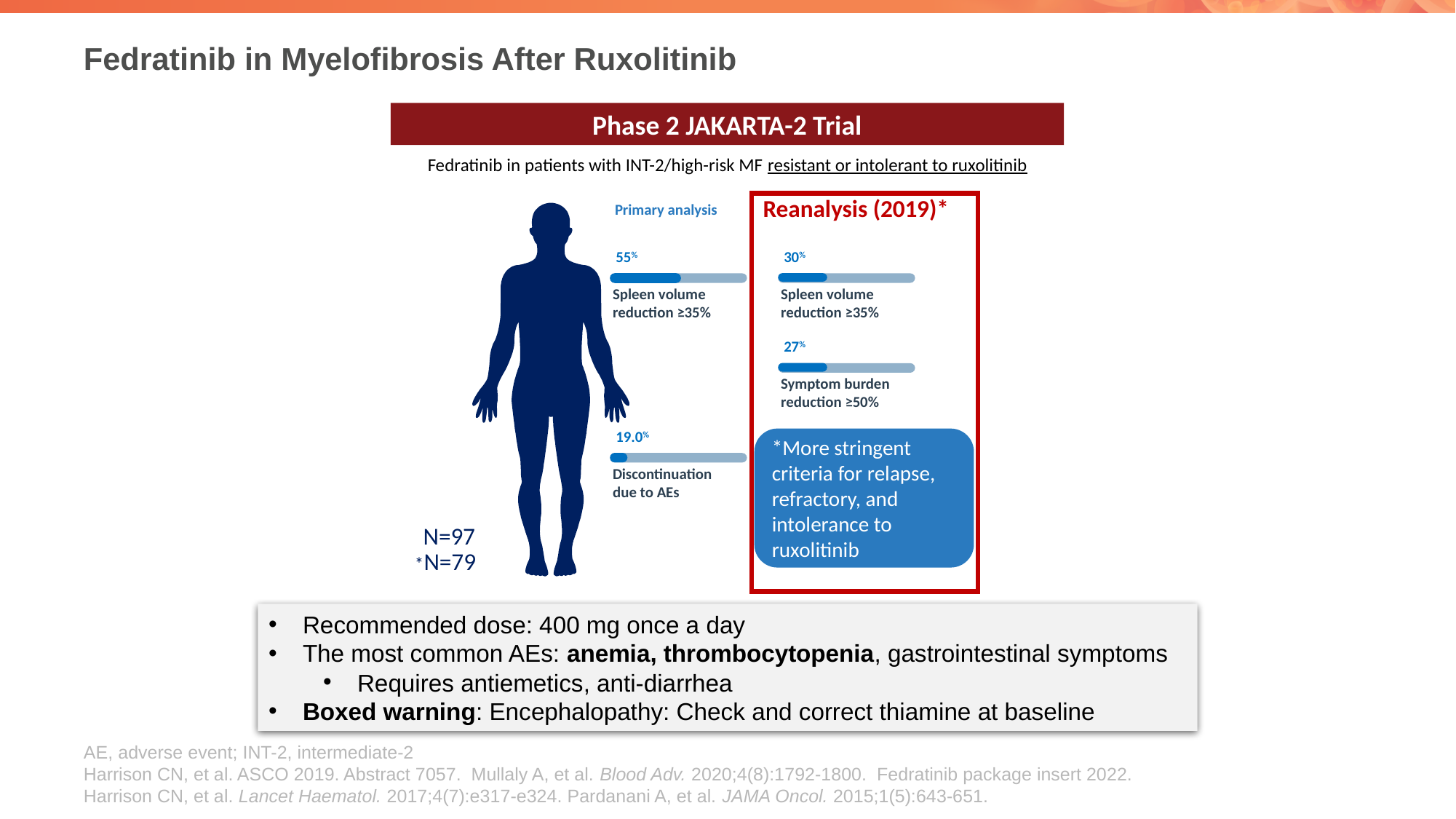

# Fedratinib in Myelofibrosis After Ruxolitinib
Phase 2 JAKARTA-2 Trial
Fedratinib in patients with INT-2/high-risk MF resistant or intolerant to ruxolitinib
Reanalysis (2019)*

Primary analysis

55%

Spleen volume
reduction ≥35%
30%

Spleen volume
reduction ≥35%
27%

Symptom burden
reduction ≥50%
19.0%

Discontinuation
due to AEs
*More stringent criteria for relapse, refractory, and intolerance to ruxolitinib
N=97
*N=79
Recommended dose: 400 mg once a day
The most common AEs: anemia, thrombocytopenia, gastrointestinal symptoms
Requires antiemetics, anti-diarrhea
Boxed warning: Encephalopathy: Check and correct thiamine at baseline
AE, adverse event; INT-2, intermediate-2
Harrison CN, et al. ASCO 2019. Abstract 7057.  Mullaly A, et al. Blood Adv. 2020;4(8):1792-1800.  Fedratinib package insert 2022.
Harrison CN, et al. Lancet Haematol. 2017;4(7):e317-e324. Pardanani A, et al. JAMA Oncol. 2015;1(5):643-651.